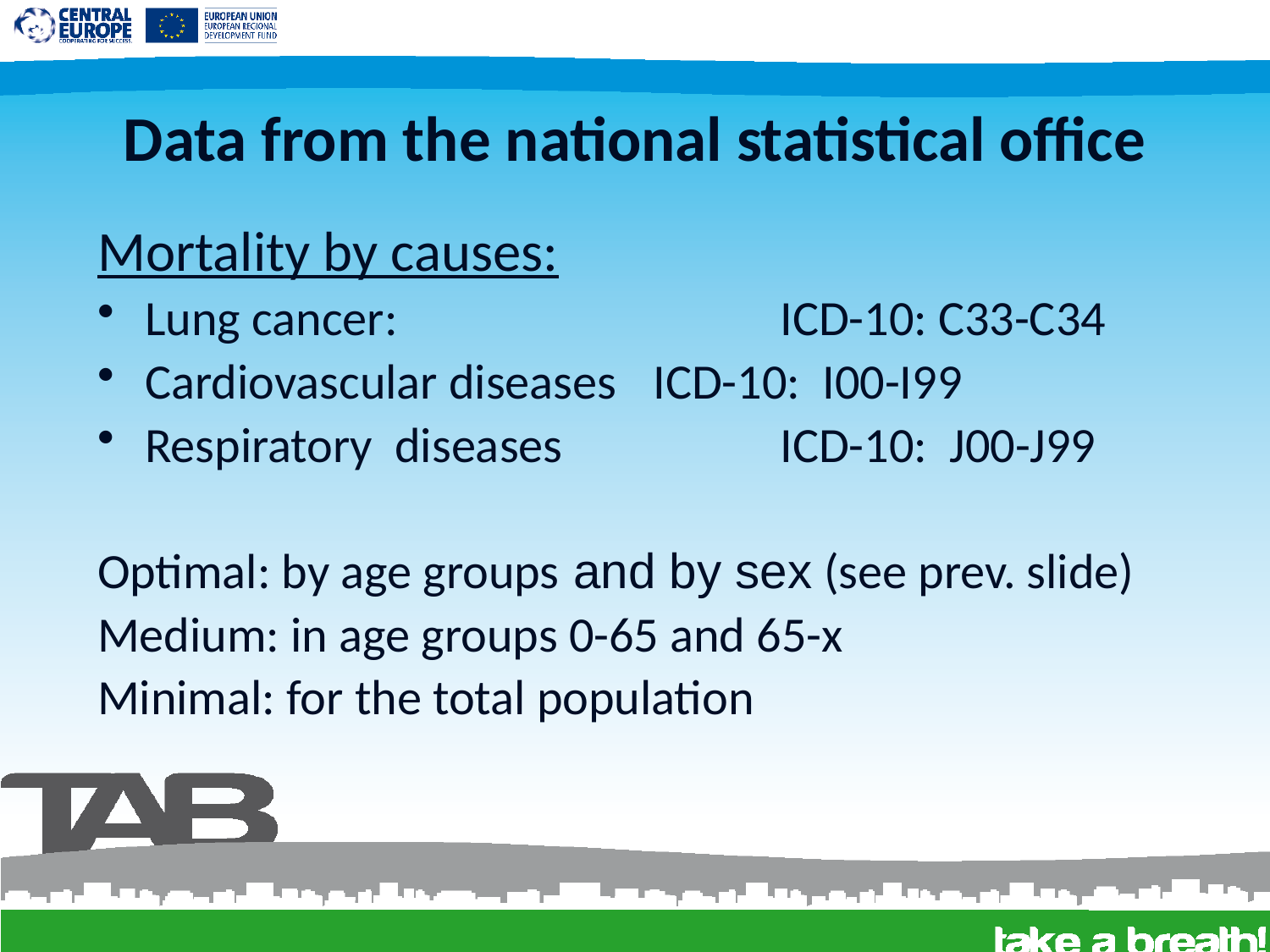

# Data from the national statistical office
Mortality by causes:
Lung cancer: 			ICD-10: C33-C34
Cardiovascular diseases 	ICD-10:  I00-I99
Respiratory  diseases		ICD-10:  J00-J99

Optimal: by age groups and by sex (see prev. slide)
Medium: in age groups 0-65 and 65-x
Minimal: for the total population